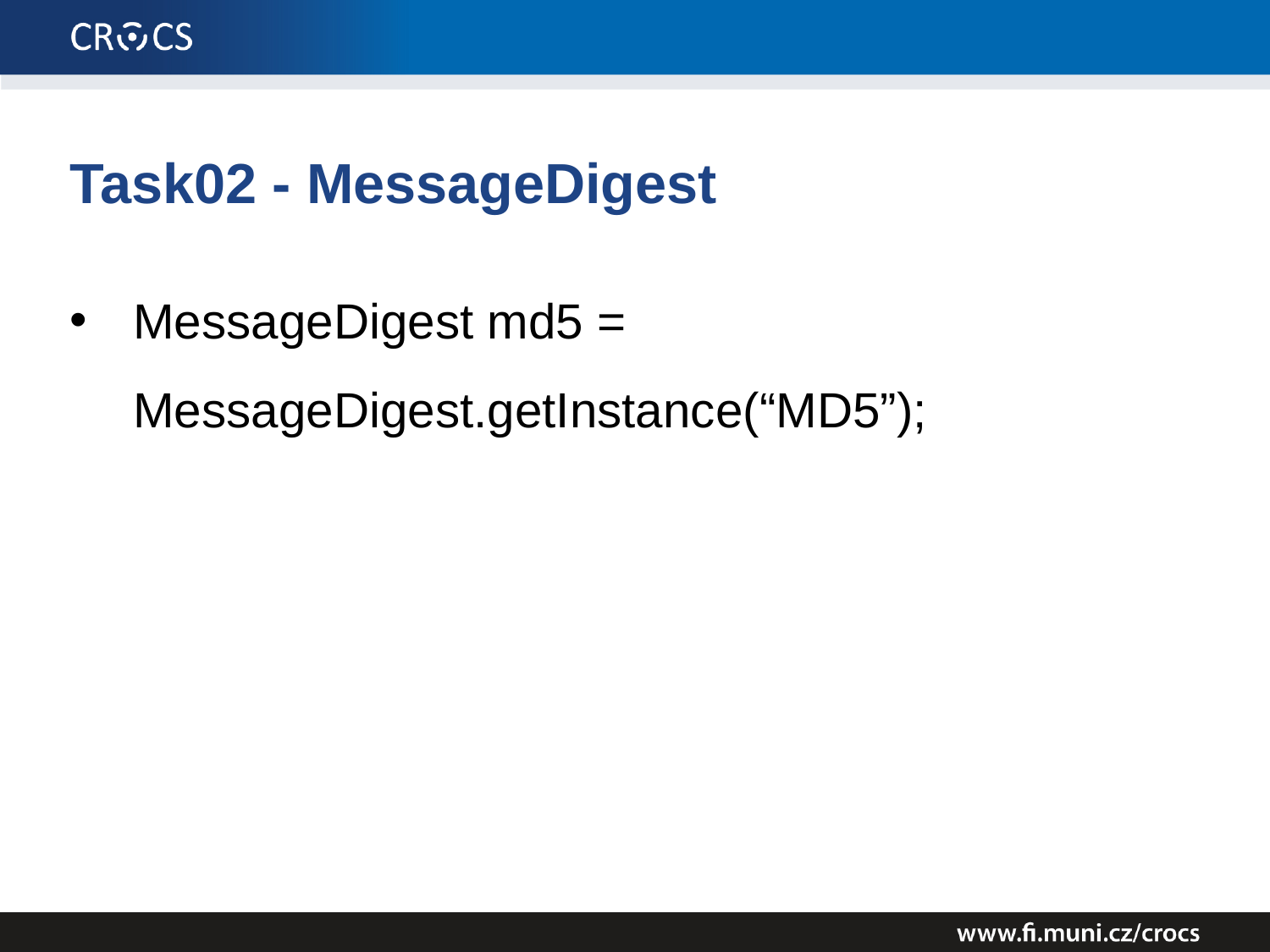

Task02 - MessageDigest
MessageDigest md5 = MessageDigest.getInstance(“MD5”);